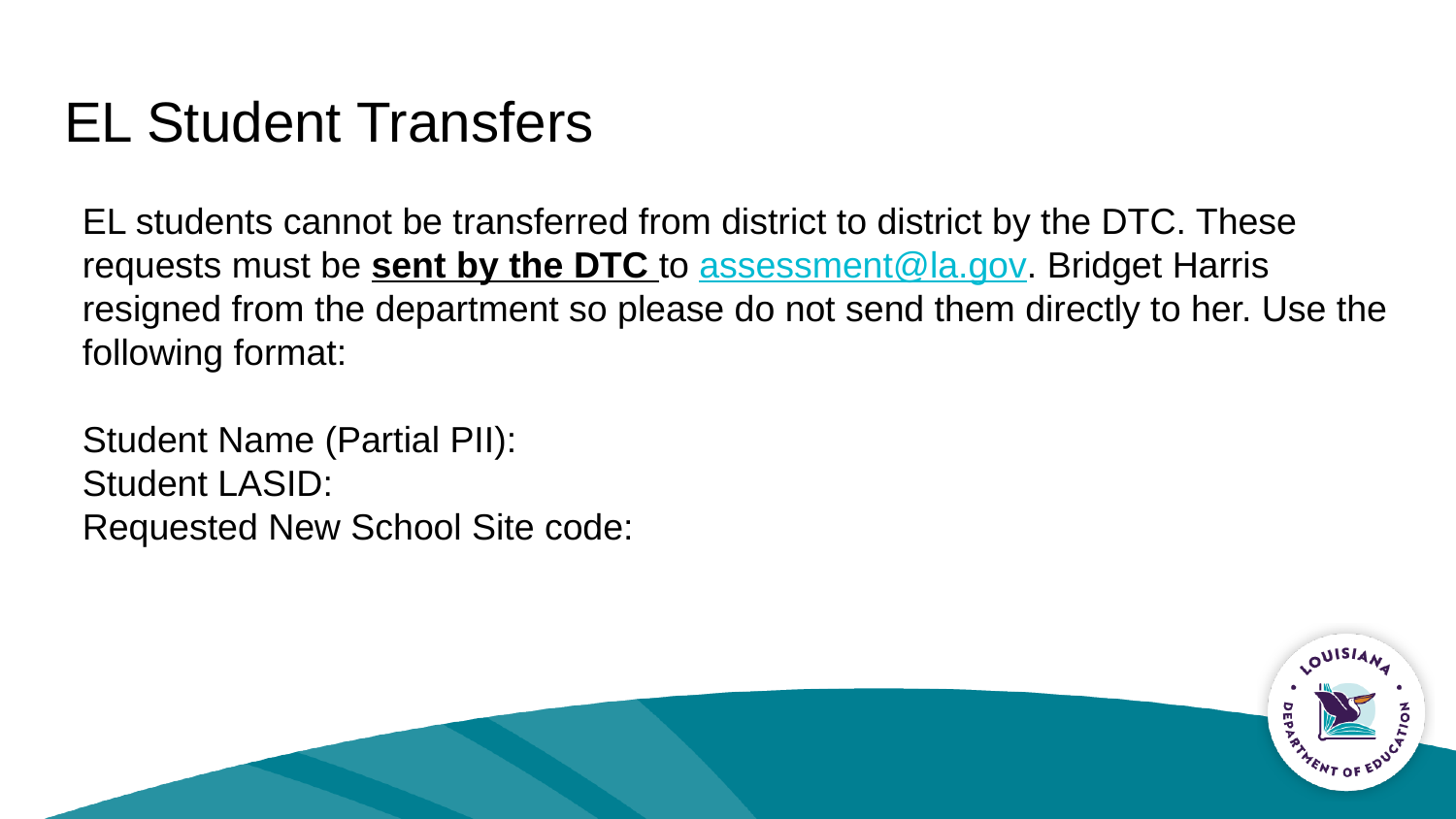

# EL Student Transfers
EL students cannot be transferred from district to district by the DTC. These requests must be sent by the DTC to assessment@la.gov. Bridget Harris resigned from the department so please do not send them directly to her. Use the following format:

Student Name (Partial PII):
Student LASID:
Requested New School Site code: